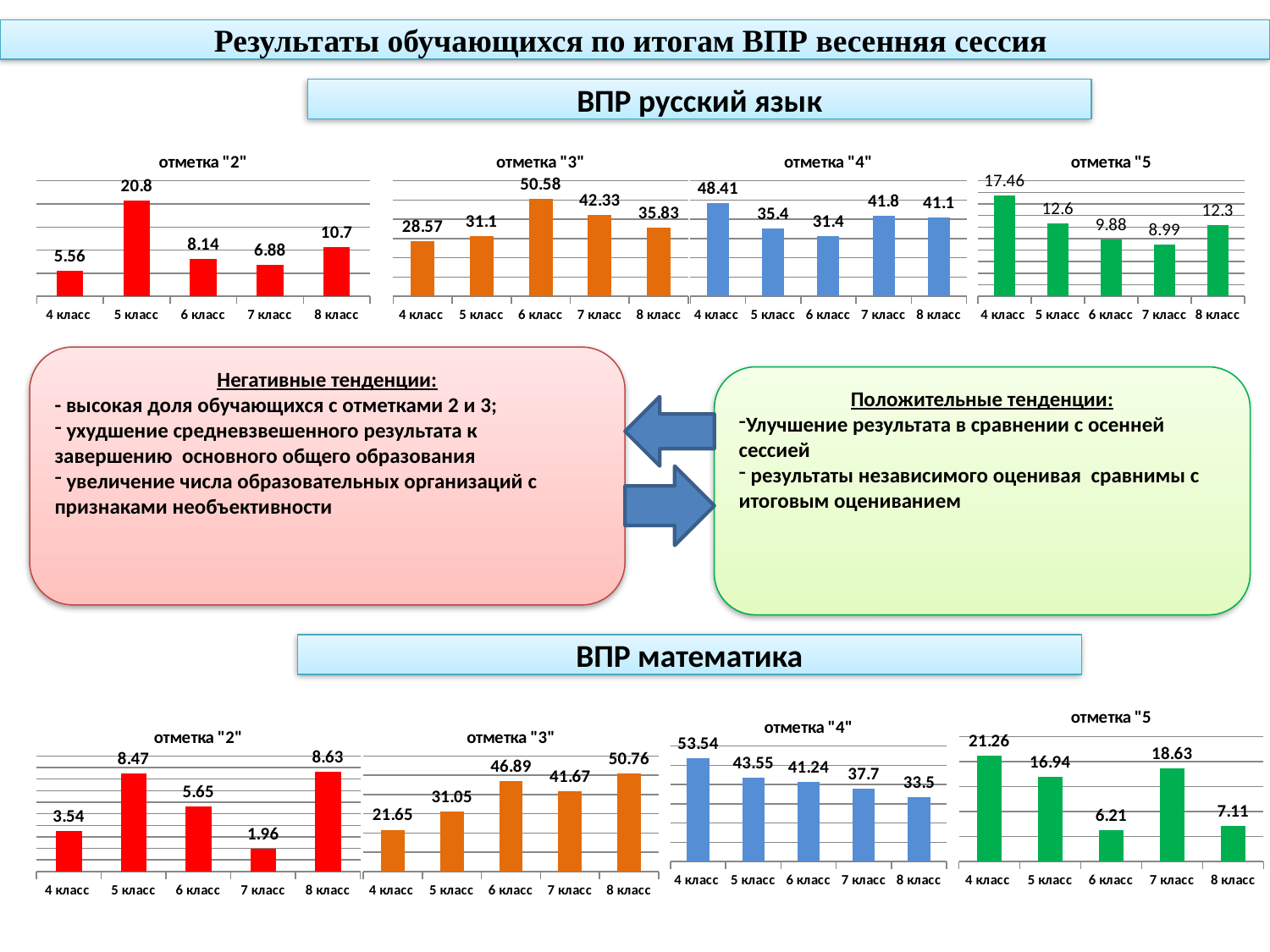

Результаты обучающихся по итогам ВПР весенняя сессия
ВПР русский язык

### Chart:

| Category | отметка "2" |
|---|---|
| 4 класс  | 5.56 |
| 5 класс | 20.8 |
| 6 класс | 8.14 |
| 7 класс | 6.88 |
| 8 класс | 10.7 |

### Chart:

| Category | отметка "3" |
|---|---|
| 4 класс  | 28.57 |
| 5 класс | 31.1 |
| 6 класс | 50.58 |
| 7 класс | 42.33 |
| 8 класс | 35.83 |

### Chart:

| Category | отметка "4" |
|---|---|
| 4 класс  | 48.41 |
| 5 класс | 35.4 |
| 6 класс | 31.4 |
| 7 класс | 41.8 |
| 8 класс | 41.1 |

### Chart:

| Category | отметка "5 |
|---|---|
| 4 класс  | 17.459999999999987 |
| 5 класс | 12.6 |
| 6 класс | 9.88 |
| 7 класс | 8.99 |
| 8 класс | 12.3 |
Негативные тенденции:
- высокая доля обучающихся с отметками 2 и 3;
 ухудшение средневзвешенного результата к завершению  основного общего образования
 увеличение числа образовательных организаций с признаками необъективности
Положительные тенденции:
Улучшение результата в сравнении с осенней сессией
 результаты независимого оценивая  сравнимы с итоговым оцениванием

ВПР математика

### Chart:

| Category | отметка "5 |
|---|---|
| 4 класс  | 21.259999999999987 |
| 5 класс | 16.939999999999987 |
| 6 класс | 6.21 |
| 7 класс | 18.63000000000003 |
| 8 класс | 7.1099999999999985 |

### Chart:

| Category | отметка "4" |
|---|---|
| 4 класс  | 53.54 |
| 5 класс | 43.55 |
| 6 класс | 41.24 |
| 7 класс | 37.7 |
| 8 класс | 33.5 |

### Chart:

| Category | отметка "2" |
|---|---|
| 4 класс  | 3.54 |
| 5 класс | 8.47 |
| 6 класс | 5.6499999999999995 |
| 7 класс | 1.9600000000000026 |
| 8 класс | 8.63 |

### Chart:

| Category | отметка "3" |
|---|---|
| 4 класс  | 21.65000000000003 |
| 5 класс | 31.05 |
| 6 класс | 46.89 |
| 7 класс | 41.67 |
| 8 класс | 50.76000000000001 |